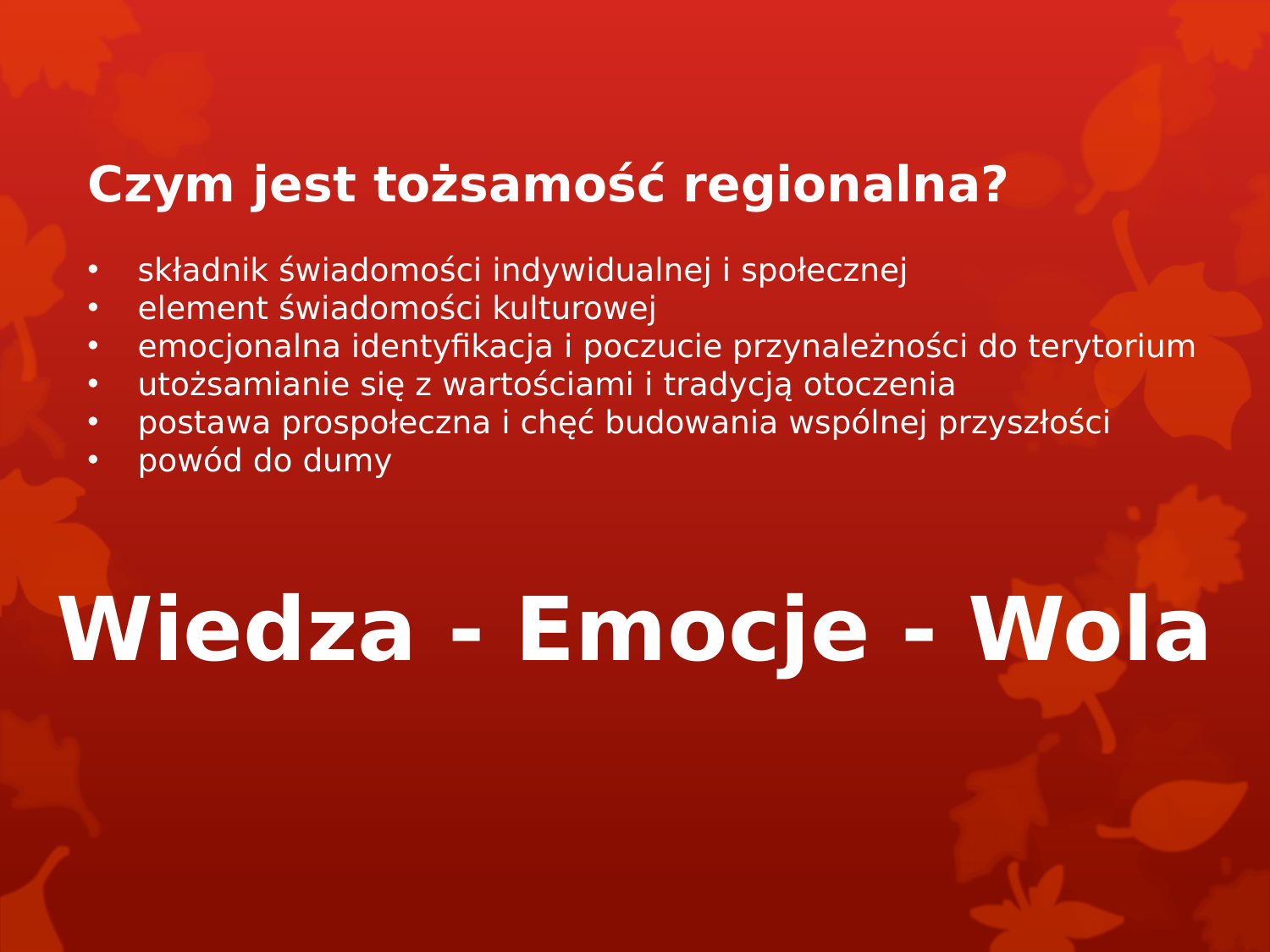

Czym jest tożsamość regionalna?

składnik świadomości indywidualnej i społecznej
element świadomości kulturowej
emocjonalna identyfikacja i poczucie przynależności do terytorium
utożsamianie się z wartościami i tradycją otoczenia
postawa prospołeczna i chęć budowania wspólnej przyszłości
powód do dumy

Wiedza - Emocje - Wola